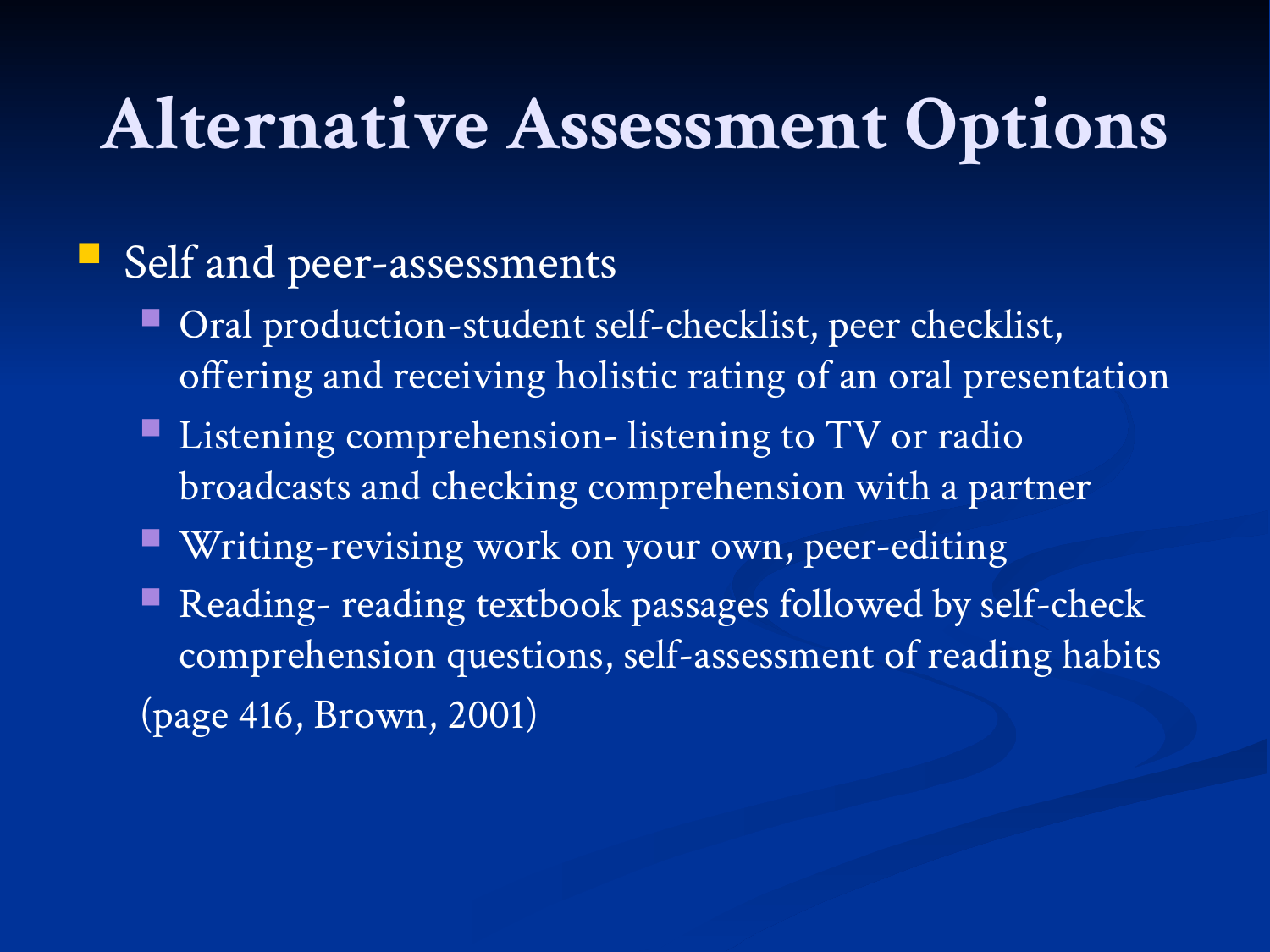

# Alternative Assessment Options
Self and peer-assessments
Oral production-student self-checklist, peer checklist, offering and receiving holistic rating of an oral presentation
Listening comprehension- listening to TV or radio broadcasts and checking comprehension with a partner
Writing-revising work on your own, peer-editing
Reading- reading textbook passages followed by self-check comprehension questions, self-assessment of reading habits
(page 416, Brown, 2001)